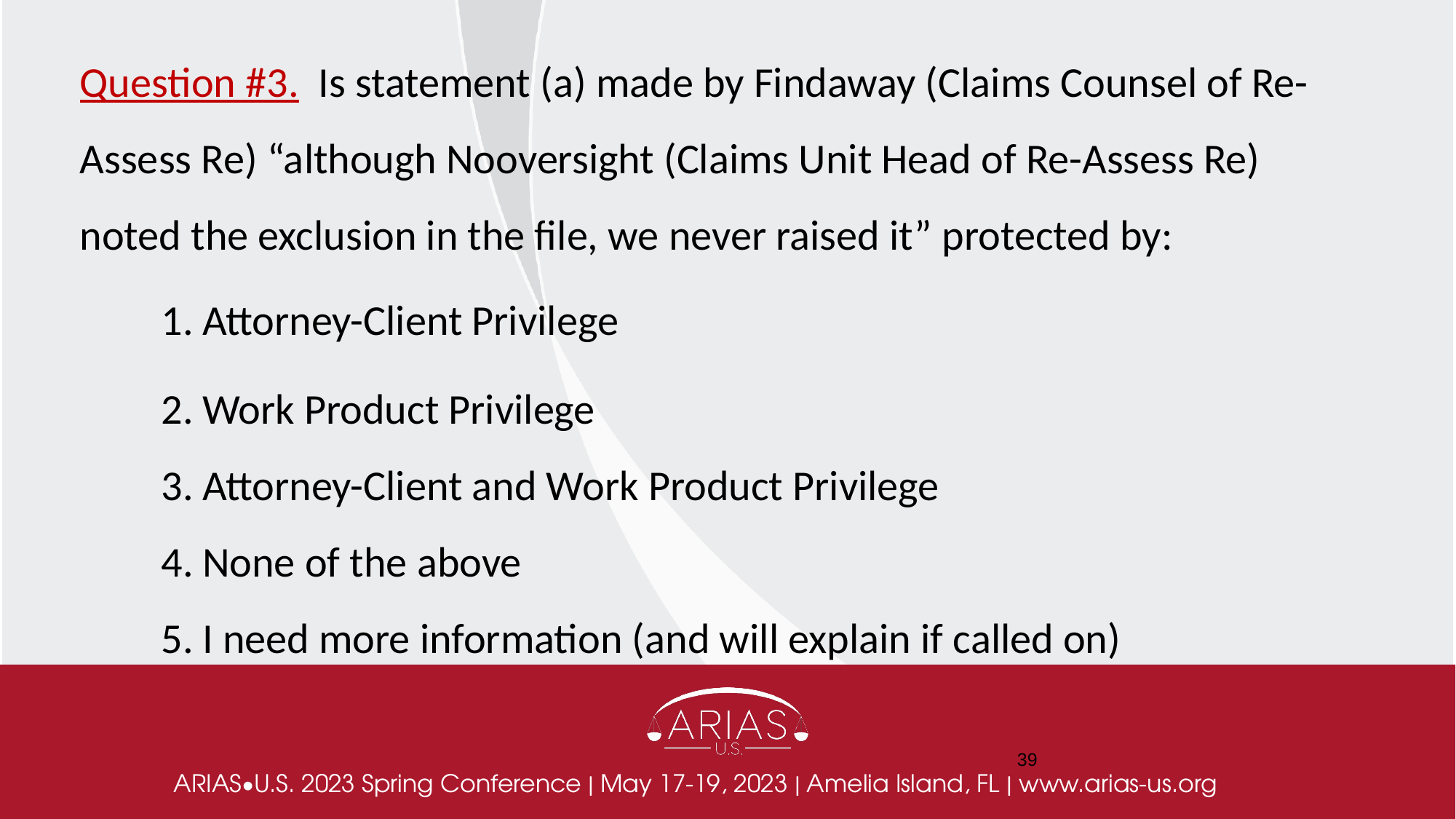

Question #3.  Is statement (a) made by Findaway (Claims Counsel of Re-Assess Re) “although Nooversight (Claims Unit Head of Re-Assess Re) noted the exclusion in the file, we never raised it” protected by:
Attorney-Client Privilege
Work Product Privilege
Attorney-Client and Work Product Privilege
None of the above
I need more information (and will explain if called on)
39